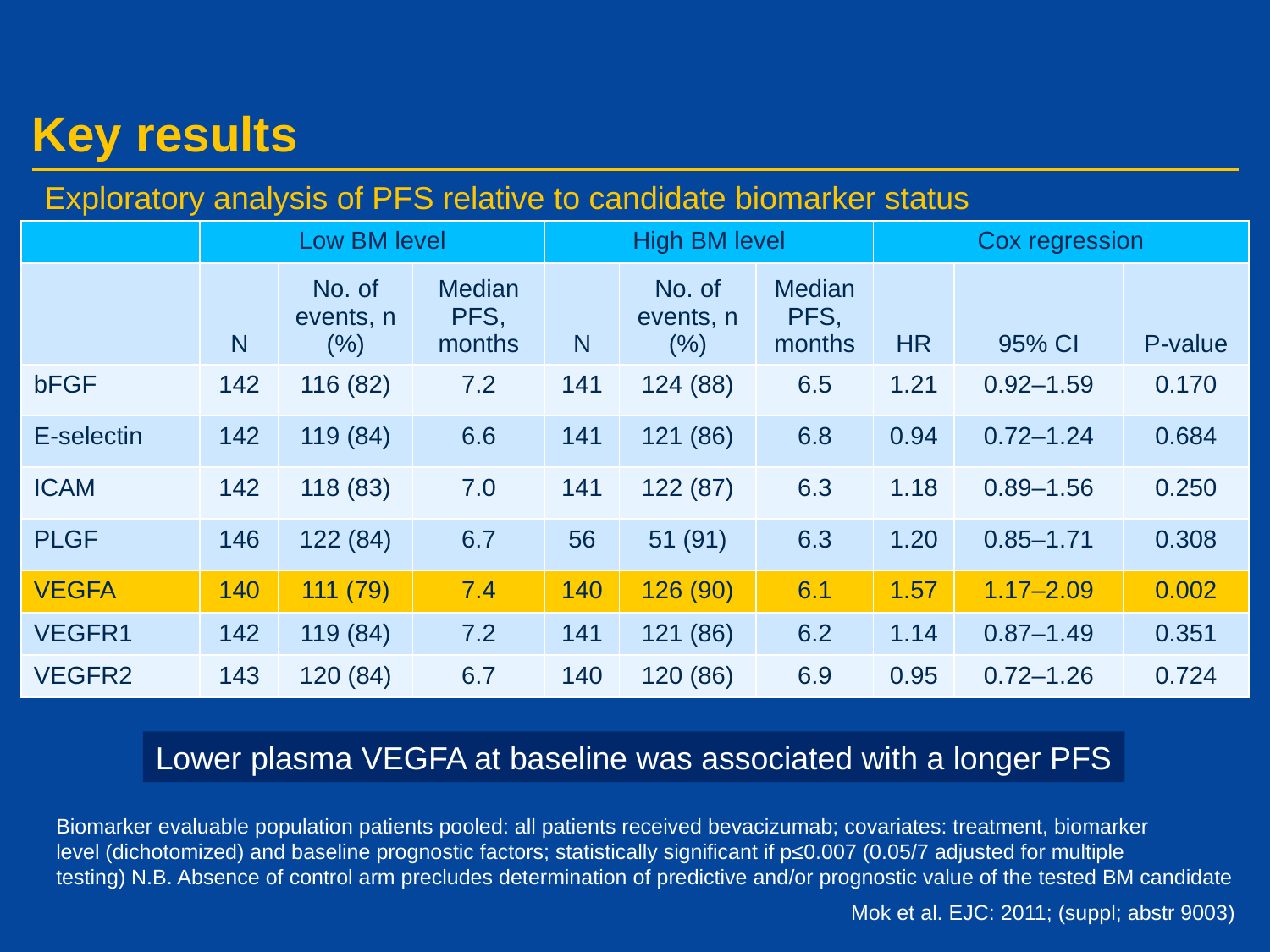

# Key results
Exploratory analysis of PFS relative to candidate biomarker status
|  | Low BM level |  |  | High BM level |  |  | Cox regression |  |  |
| --- | --- | --- | --- | --- | --- | --- | --- | --- | --- |
|  | N | No. of events, n (%) | Median PFS, months | N | No. of events, n (%) | Median PFS, months | HR | 95% CI | P-value |
| bFGF | 142 | 116 (82) | 7.2 | 141 | 124 (88) | 6.5 | 1.21 | 0.92–1.59 | 0.170 |
| E-selectin | 142 | 119 (84) | 6.6 | 141 | 121 (86) | 6.8 | 0.94 | 0.72–1.24 | 0.684 |
| ICAM | 142 | 118 (83) | 7.0 | 141 | 122 (87) | 6.3 | 1.18 | 0.89–1.56 | 0.250 |
| PLGF | 146 | 122 (84) | 6.7 | 56 | 51 (91) | 6.3 | 1.20 | 0.85–1.71 | 0.308 |
| VEGFA | 140 | 111 (79) | 7.4 | 140 | 126 (90) | 6.1 | 1.57 | 1.17–2.09 | 0.002 |
| VEGFR1 | 142 | 119 (84) | 7.2 | 141 | 121 (86) | 6.2 | 1.14 | 0.87–1.49 | 0.351 |
| VEGFR2 | 143 | 120 (84) | 6.7 | 140 | 120 (86) | 6.9 | 0.95 | 0.72–1.26 | 0.724 |
Lower plasma VEGFA at baseline was associated with a longer PFS
Biomarker evaluable population patients pooled: all patients received bevacizumab; covariates: treatment, biomarker
level (dichotomized) and baseline prognostic factors; statistically significant if p≤0.007 (0.05/7 adjusted for multiple
testing) N.B. Absence of control arm precludes determination of predictive and/or prognostic value of the tested BM candidate
Mok et al. EJC: 2011; (suppl; abstr 9003)